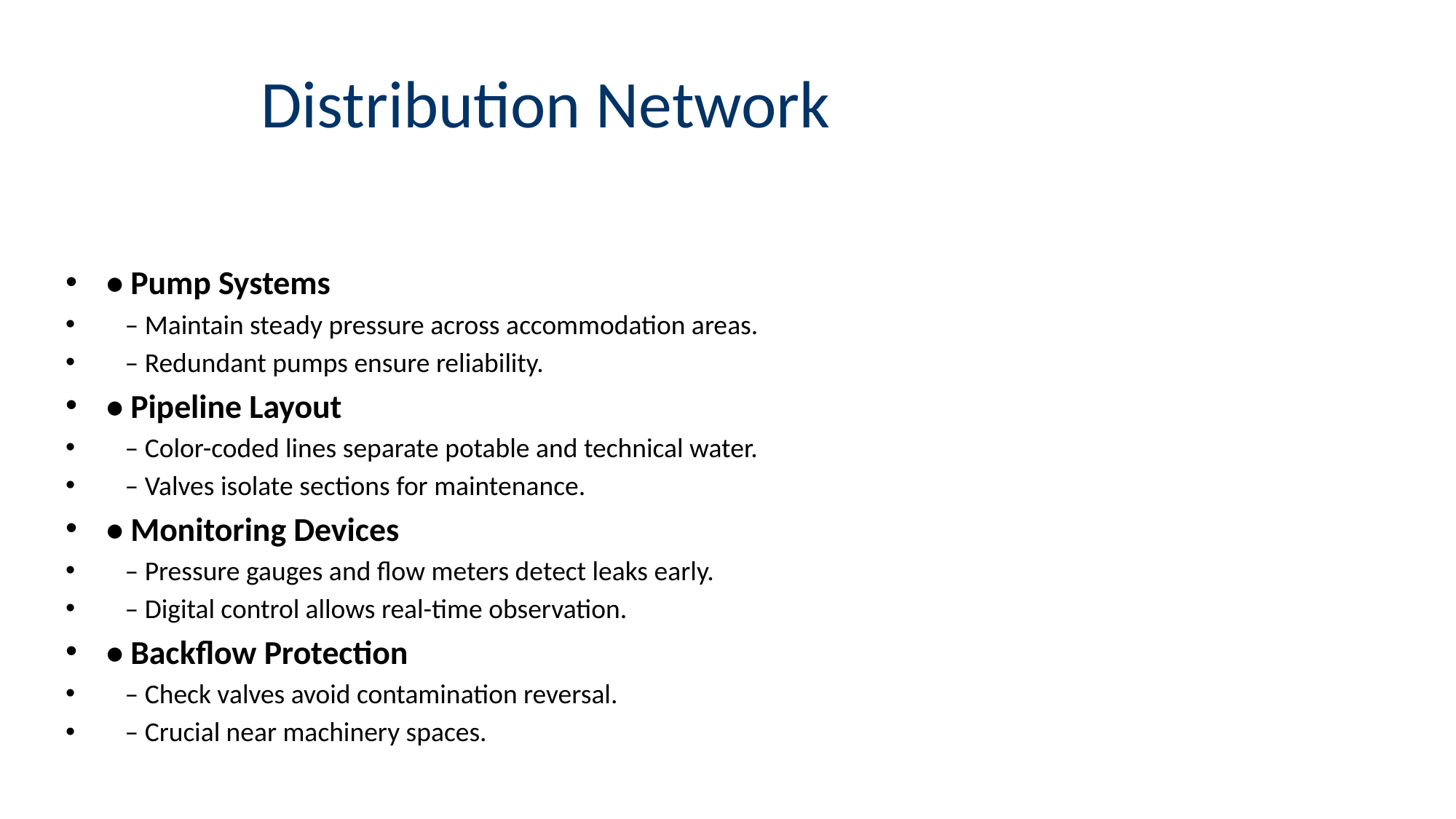

# Distribution Network

• Pump Systems
   – Maintain steady pressure across accommodation areas.
   – Redundant pumps ensure reliability.
• Pipeline Layout
   – Color-coded lines separate potable and technical water.
   – Valves isolate sections for maintenance.
• Monitoring Devices
   – Pressure gauges and flow meters detect leaks early.
   – Digital control allows real-time observation.
• Backflow Protection
   – Check valves avoid contamination reversal.
   – Crucial near machinery spaces.